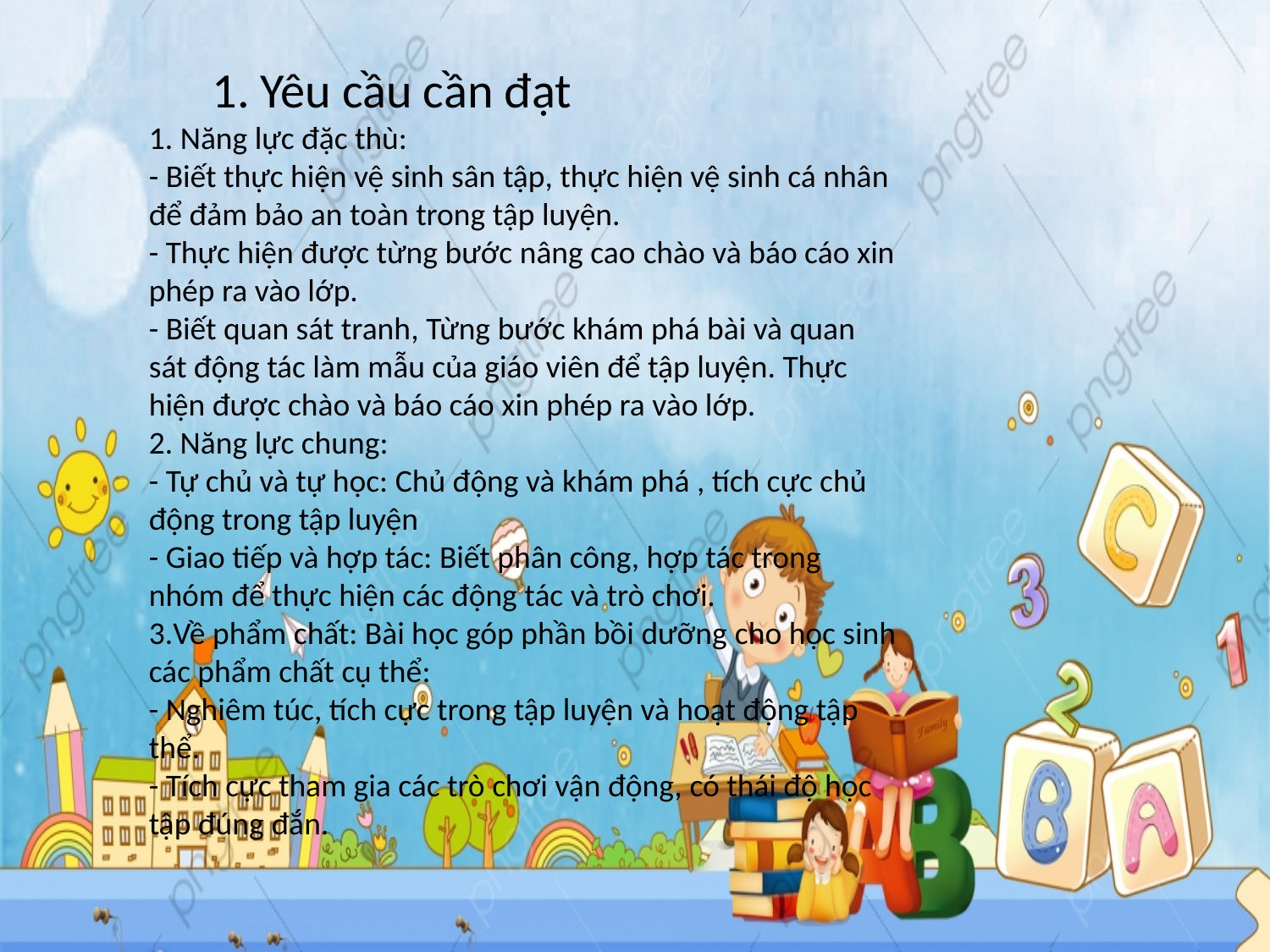

Yêu cầu cần đạt
1. Năng lực đặc thù:
- Biết thực hiện vệ sinh sân tập, thực hiện vệ sinh cá nhân để đảm bảo an toàn trong tập luyện.
- Thực hiện được từng bước nâng cao chào và báo cáo xin phép ra vào lớp.
- Biết quan sát tranh, Từng bước khám phá bài và quan sát động tác làm mẫu của giáo viên để tập luyện. Thực hiện được chào và báo cáo xin phép ra vào lớp.
2. Năng lực chung:
- Tự chủ và tự học: Chủ động và khám phá , tích cực chủ động trong tập luyện
- Giao tiếp và hợp tác: Biết phân công, hợp tác trong nhóm để thực hiện các động tác và trò chơi.
3.Về phẩm chất: Bài học góp phần bồi dưỡng cho học sinh các phẩm chất cụ thể:
- Nghiêm túc, tích cực trong tập luyện và hoạt động tập thể.
- Tích cực tham gia các trò chơi vận động, có thái độ học tập đúng đắn.